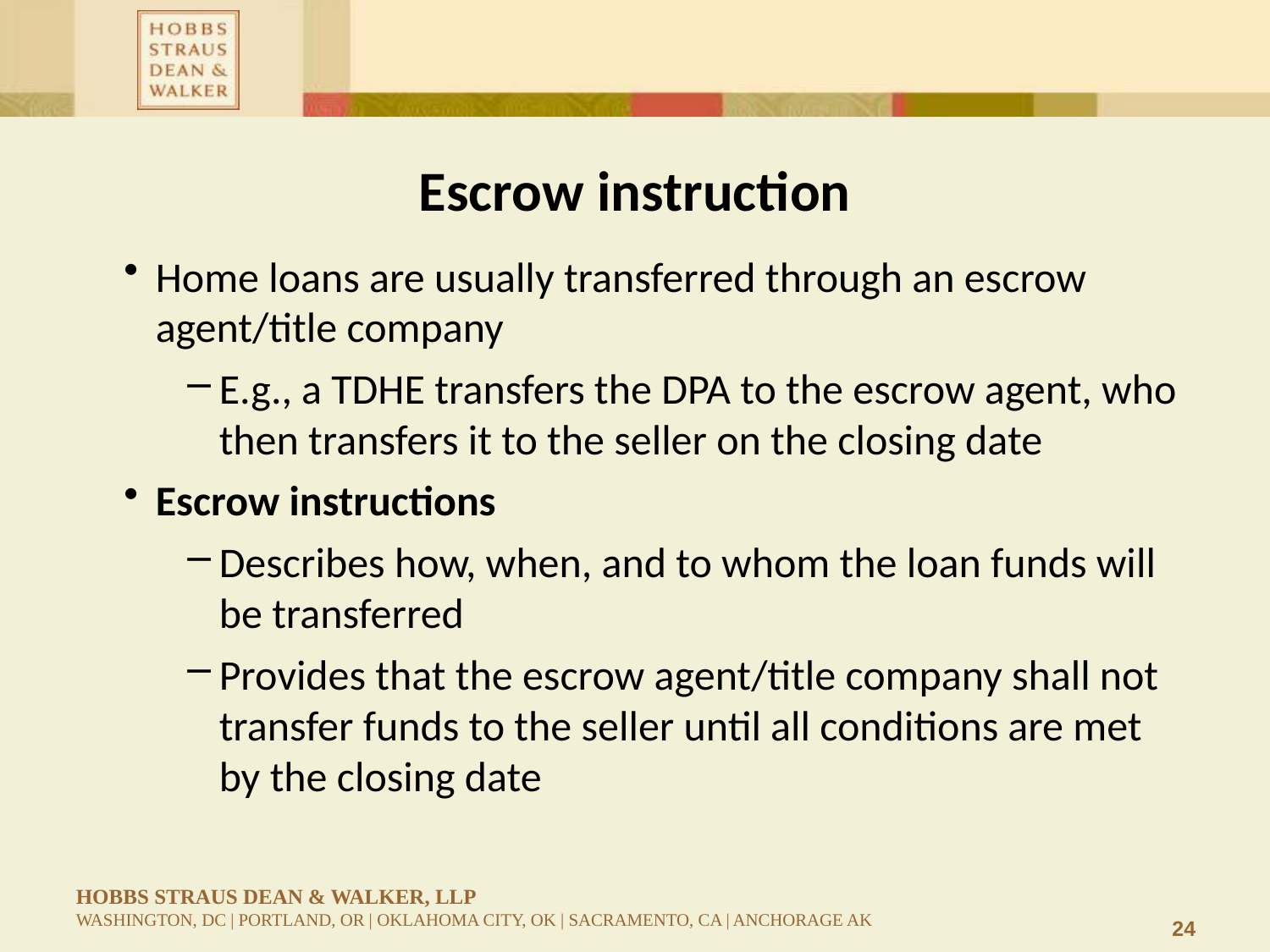

# Escrow instruction
Home loans are usually transferred through an escrow agent/title company
E.g., a TDHE transfers the DPA to the escrow agent, who then transfers it to the seller on the closing date
Escrow instructions
Describes how, when, and to whom the loan funds will be transferred
Provides that the escrow agent/title company shall not transfer funds to the seller until all conditions are met by the closing date